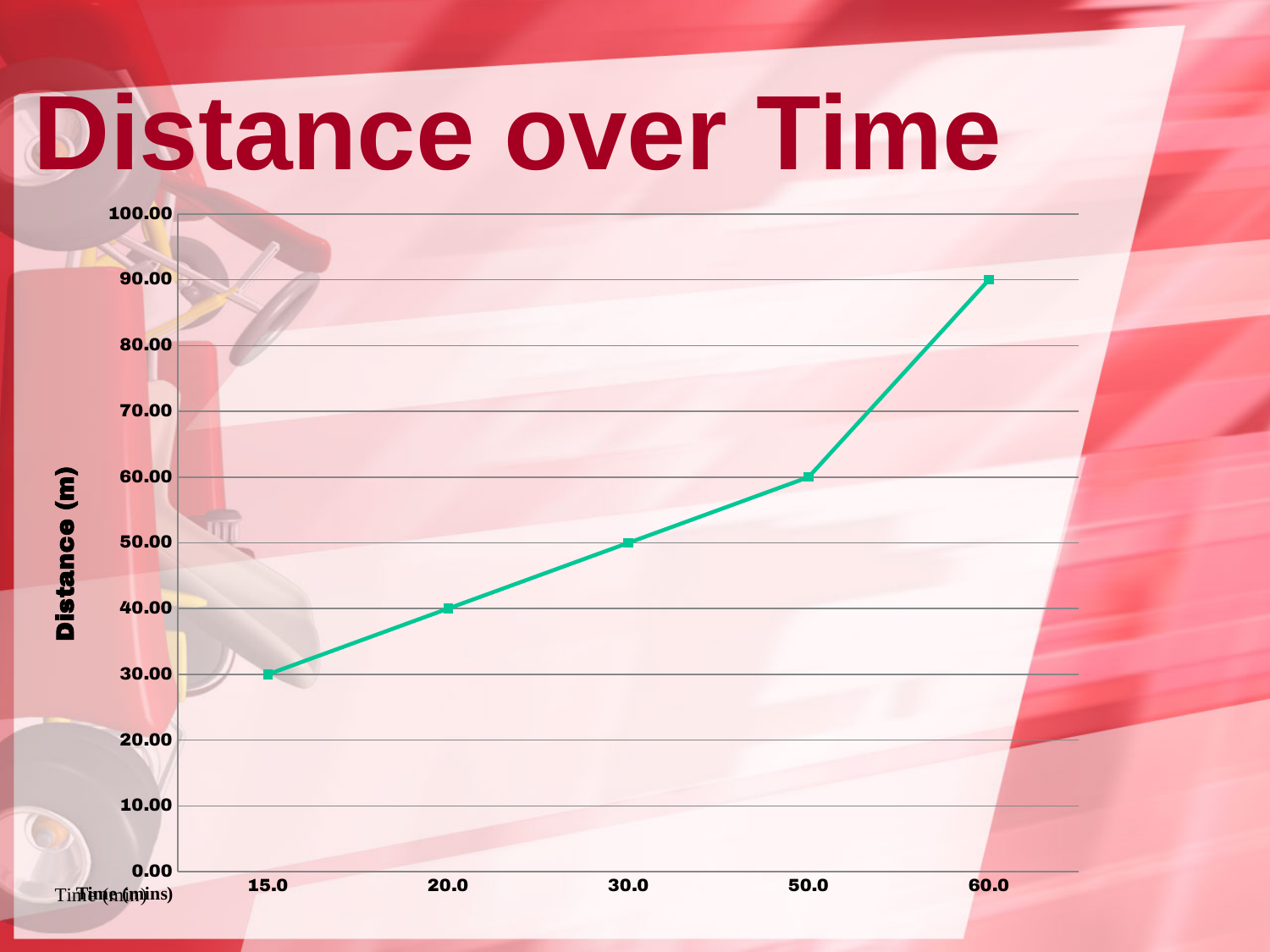

# Distance over Time

### Chart

| Category | distance |
|---|---|
| 15 | 30.0 |
| 20 | 40.0 |
| 30 | 50.0 |
| 50 | 60.0 |
| 60 | 90.0 |